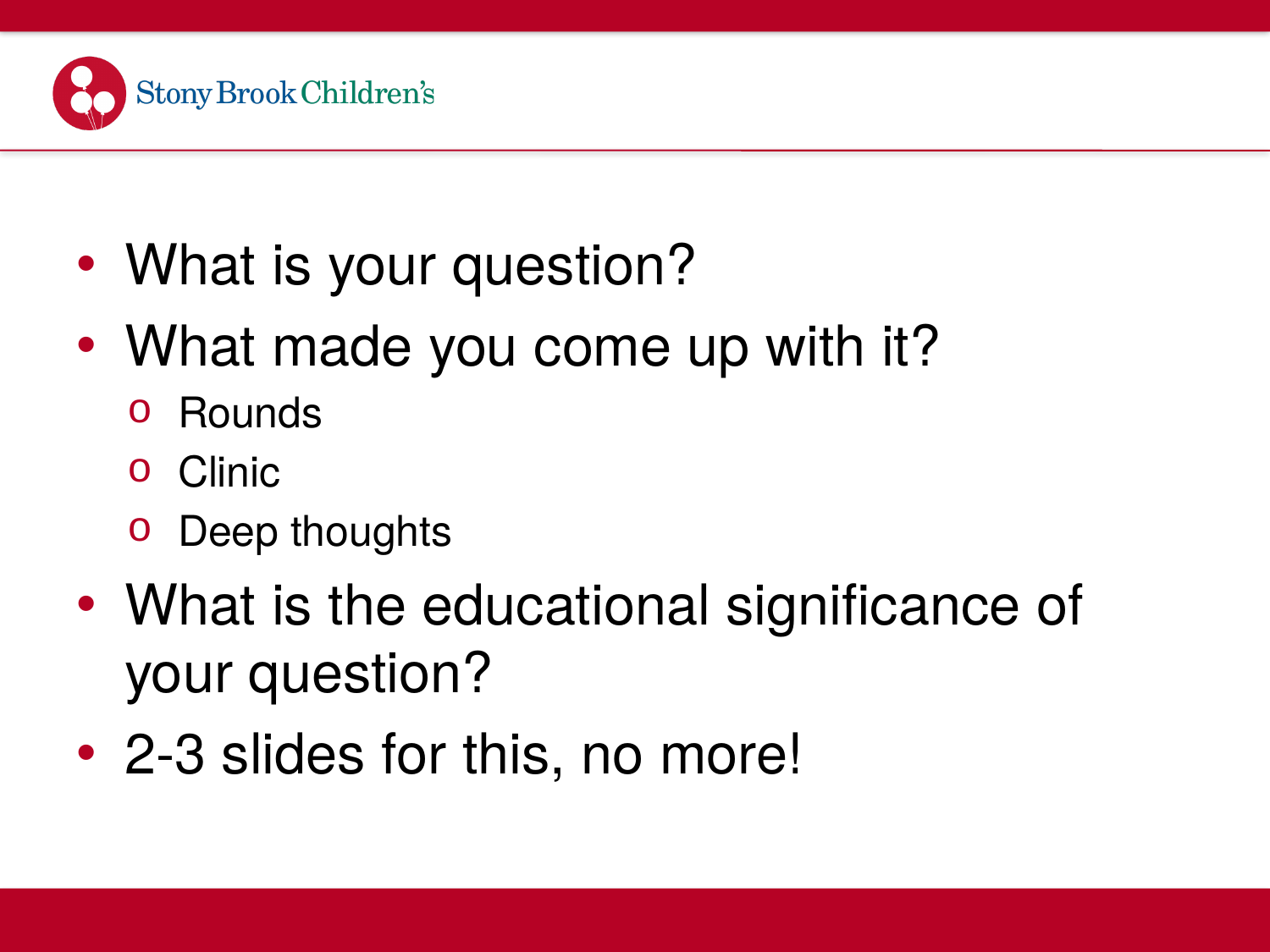

Background
What is your question?
What made you come up with it?
Rounds
Clinic
Deep thoughts
What is the educational significance of your question?
2-3 slides for this, no more!